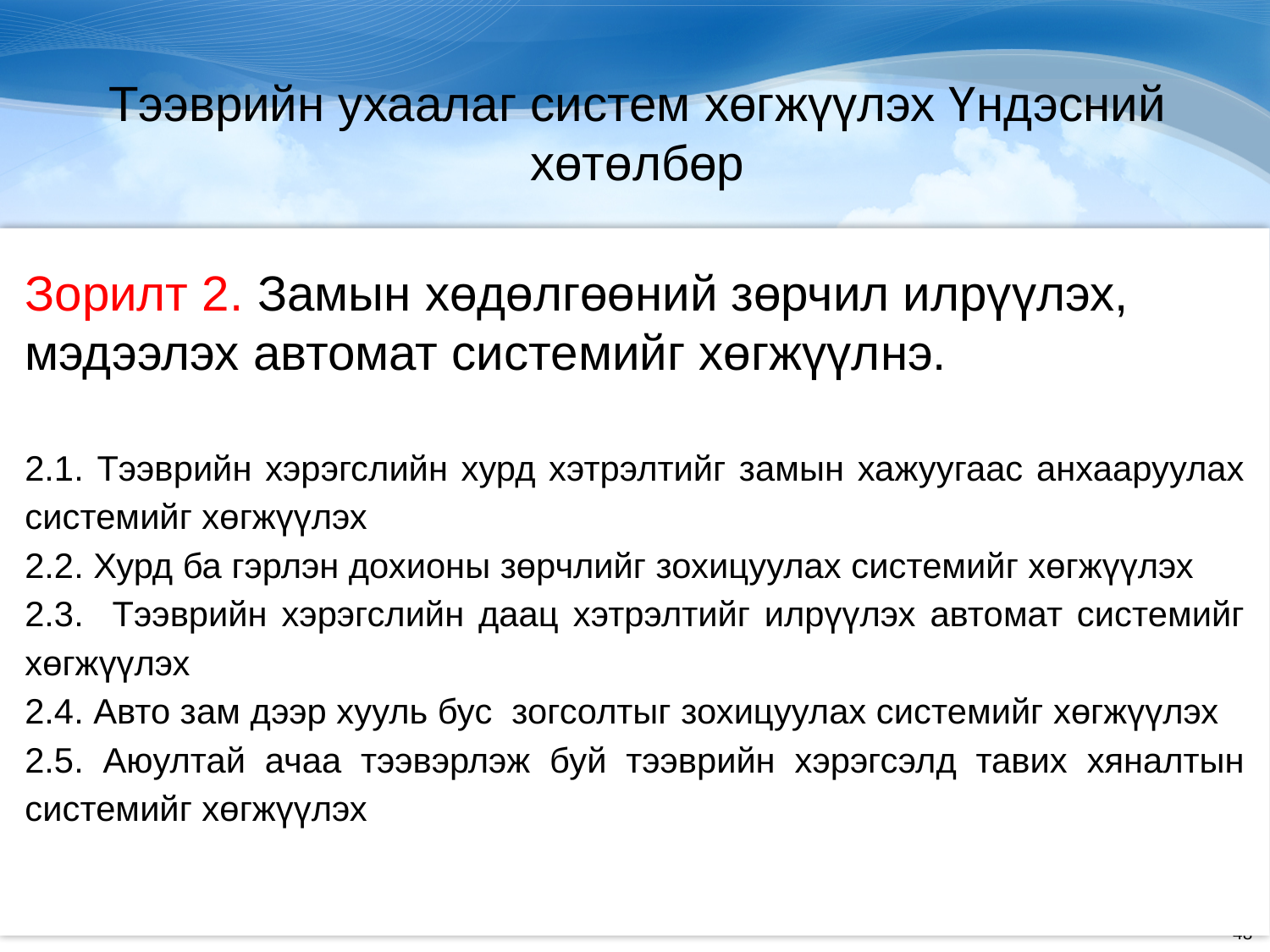

Тээврийн ухаалаг систем хөгжүүлэх Үндэсний хөтөлбөр
Зорилт 2. Замын хөдөлгөөний зөрчил илрүүлэх, мэдээлэх автомат системийг хөгжүүлнэ.

2.1. Тээврийн хэрэгслийн хурд хэтрэлтийг замын хажуугаас анхааруулах системийг хөгжүүлэх
2.2. Хурд ба гэрлэн дохионы зөрчлийг зохицуулах системийг хөгжүүлэх
2.3.  Тээврийн хэрэгслийн даац хэтрэлтийг илрүүлэх автомат системийг хөгжүүлэх
2.4. Авто зам дээр хууль бус  зогсолтыг зохицуулах системийг хөгжүүлэх
2.5. Аюултай ачаа тээвэрлэж буй тээврийн хэрэгсэлд тавих хяналтын системийг хөгжүүлэх

48